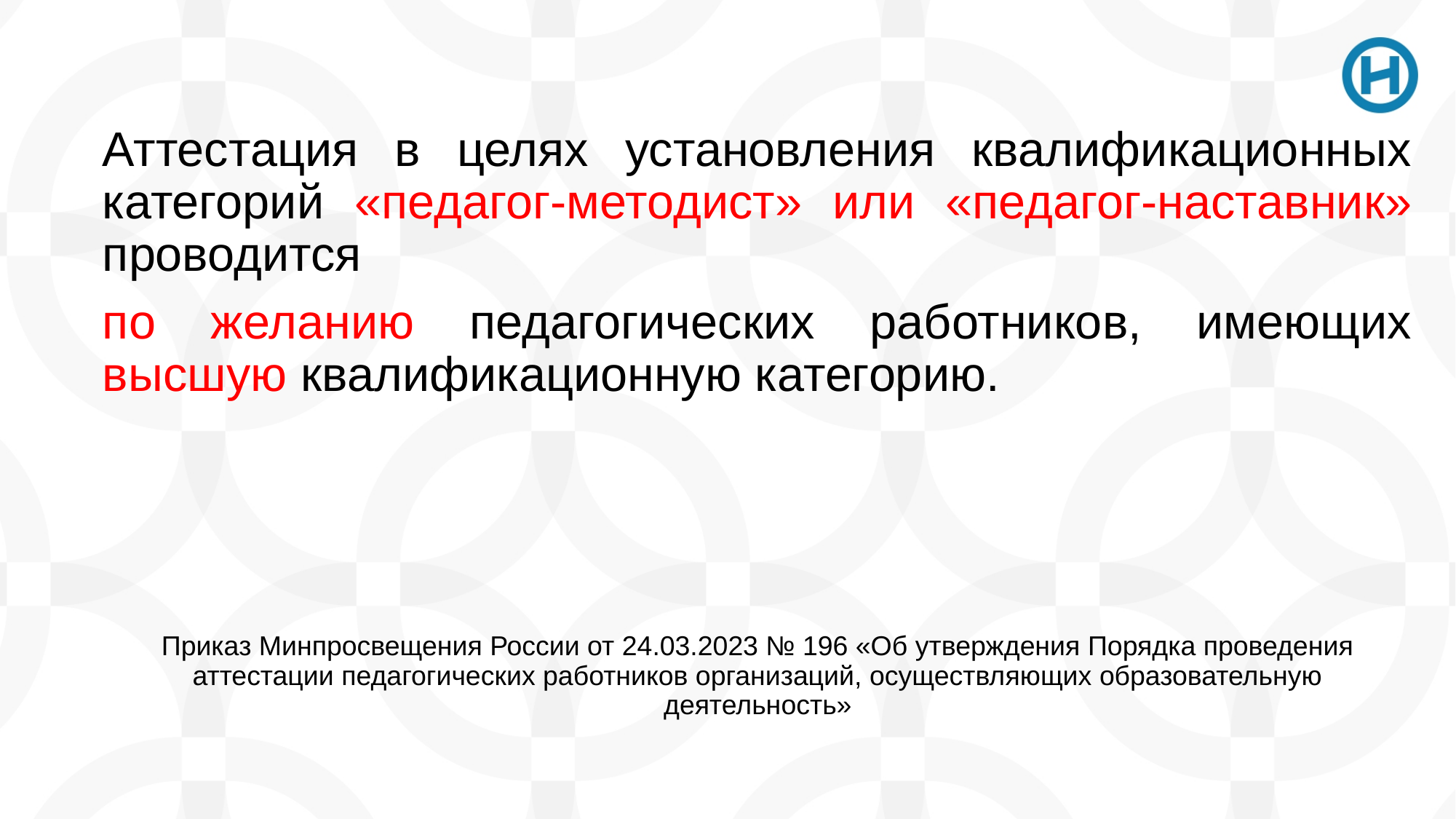

Аттестация в целях установления квалификационных категорий «педагог-методист» или «педагог-наставник» проводится
по желанию педагогических работников, имеющих высшую квалификационную категорию.

Приказ Минпросвещения России от 24.03.2023 № 196 «Об утверждения Порядка проведения аттестации педагогических работников организаций, осуществляющих образовательную деятельность»